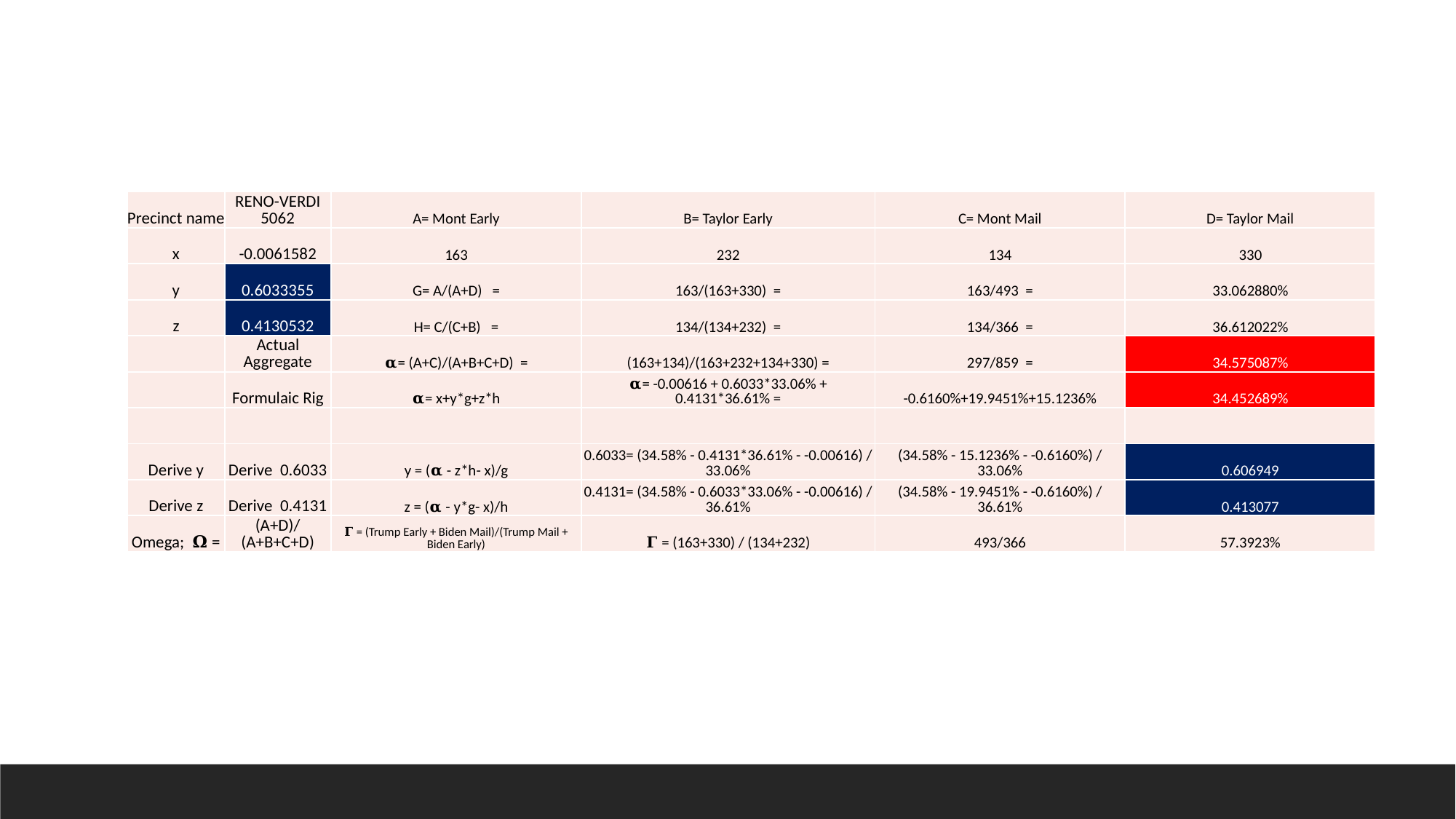

| Precinct name | RENO-VERDI 5062 | A= Mont Early | B= Taylor Early | C= Mont Mail | D= Taylor Mail |
| --- | --- | --- | --- | --- | --- |
| x | -0.0061582 | 163 | 232 | 134 | 330 |
| y | 0.6033355 | G= A/(A+D) = | 163/(163+330) = | 163/493 = | 33.062880% |
| z | 0.4130532 | H= C/(C+B) = | 134/(134+232) = | 134/366 = | 36.612022% |
|  | Actual Aggregate | 𝛂= (A+C)/(A+B+C+D) = | (163+134)/(163+232+134+330) = | 297/859 = | 34.575087% |
|  | Formulaic Rig | 𝛂= x+y\*g+z\*h | 𝛂= -0.00616 + 0.6033\*33.06% + 0.4131\*36.61% = | -0.6160%+19.9451%+15.1236% | 34.452689% |
|  |  |  |  |  |  |
| Derive y | Derive 0.6033 | y = (𝛂 - z\*h- x)/g | 0.6033= (34.58% - 0.4131\*36.61% - -0.00616) / 33.06% | (34.58% - 15.1236% - -0.6160%) / 33.06% | 0.606949 |
| Derive z | Derive 0.4131 | z = (𝛂 - y\*g- x)/h | 0.4131= (34.58% - 0.6033\*33.06% - -0.00616) / 36.61% | (34.58% - 19.9451% - -0.6160%) / 36.61% | 0.413077 |
| Omega; 𝛀 = | (A+D)/(A+B+C+D) | 𝚪 = (Trump Early + Biden Mail)/(Trump Mail + Biden Early) | 𝚪 = (163+330) / (134+232) | 493/366 | 57.3923% |